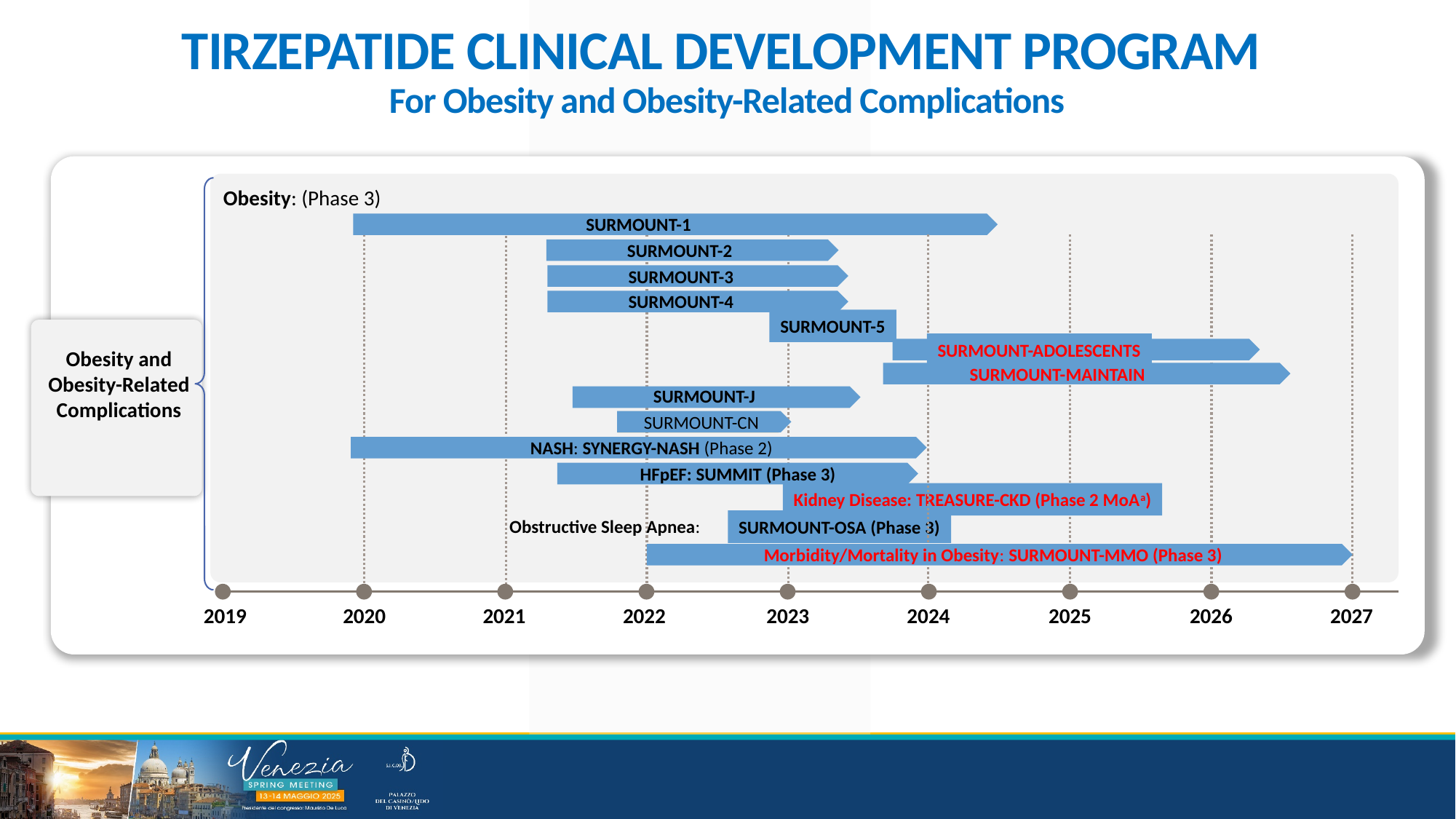

TIRZEPATIDE CLINICAL DEVELOPMENT PROGRAM
For Obesity and Obesity-Related Complications

Obesity: (Phase 3)
SURMOUNT-1

SURMOUNT-2

SURMOUNT-3

SURMOUNT-4

SURMOUNT-5

SURMOUNT-ADOLESCENTS

Obesity and Obesity-Related Complications
SURMOUNT-MAINTAIN

SURMOUNT-J

SURMOUNT-CN

NASH: SYNERGY-NASH (Phase 2)

HFpEF: SUMMIT (Phase 3)

Kidney Disease: TREASURE-CKD (Phase 2 MoAa)
Obstructive Sleep Apnea:
SURMOUNT-OSA (Phase 3)
Morbidity/Mortality in Obesity: SURMOUNT-MMO (Phase 3)

2019
2020
2021
2022
2023
2024
2025
2026
2027